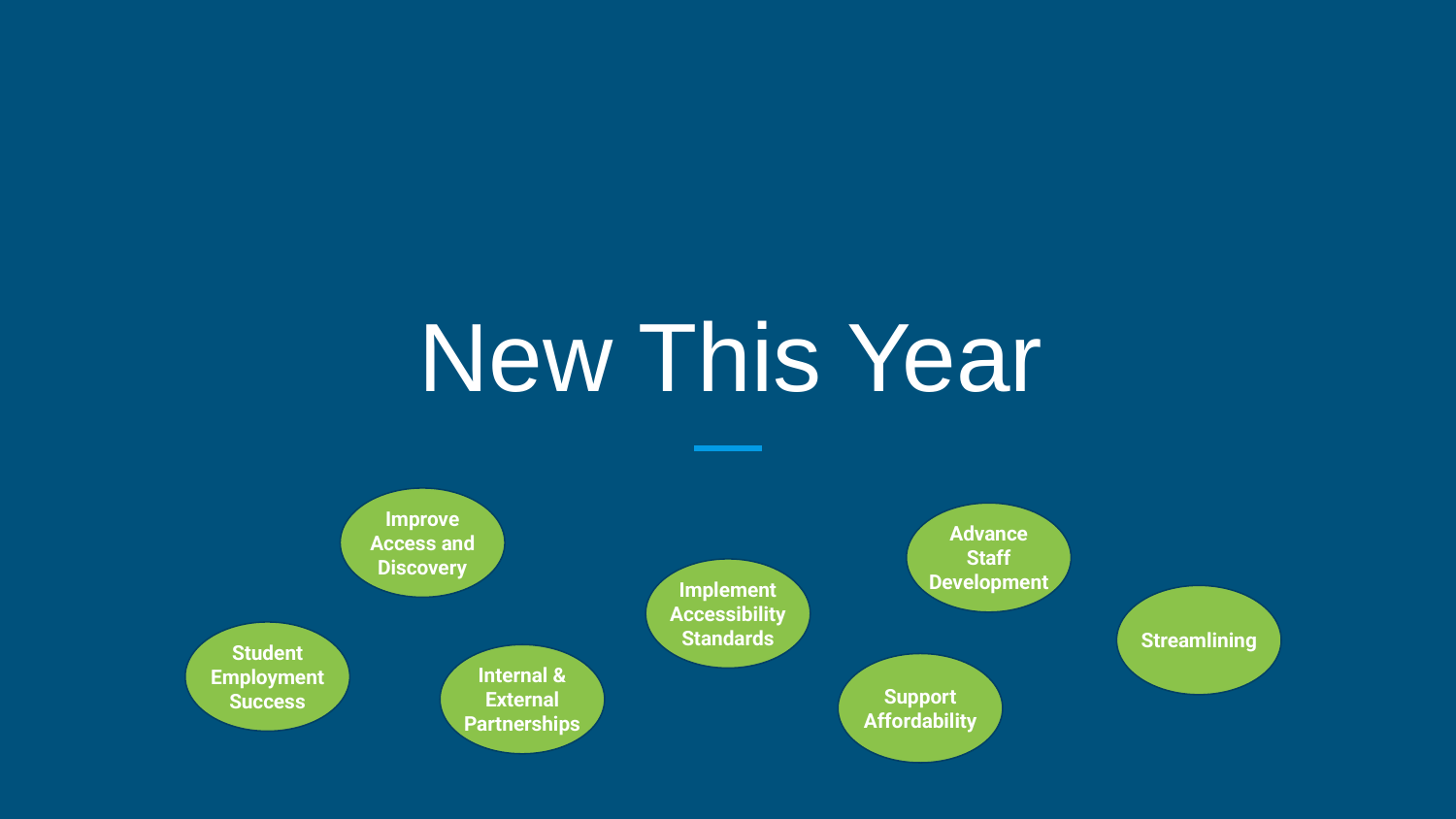

# New This Year
Improve Access and Discovery

Advance Staff Development
Implement Accessibility Standards
Streamlining

Student Employment Success

Internal & External Partnerships
Support Affordability